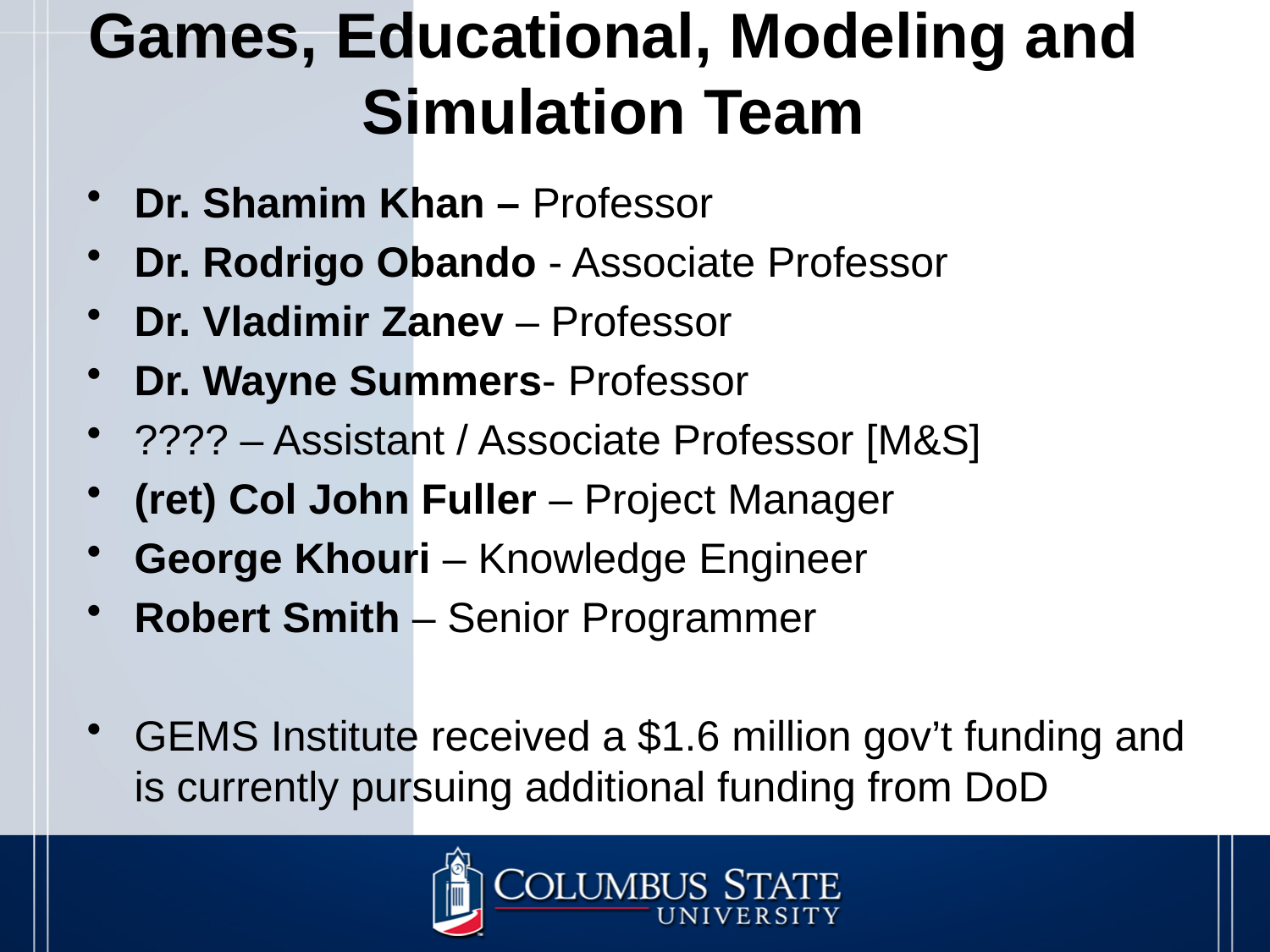

# Games, Educational, Modeling and Simulation Team
Dr. Shamim Khan – Professor
Dr. Rodrigo Obando - Associate Professor
Dr. Vladimir Zanev – Professor
Dr. Wayne Summers- Professor
???? – Assistant / Associate Professor [M&S]
(ret) Col John Fuller – Project Manager
George Khouri – Knowledge Engineer
Robert Smith – Senior Programmer

GEMS Institute received a $1.6 million gov’t funding and is currently pursuing additional funding from DoD